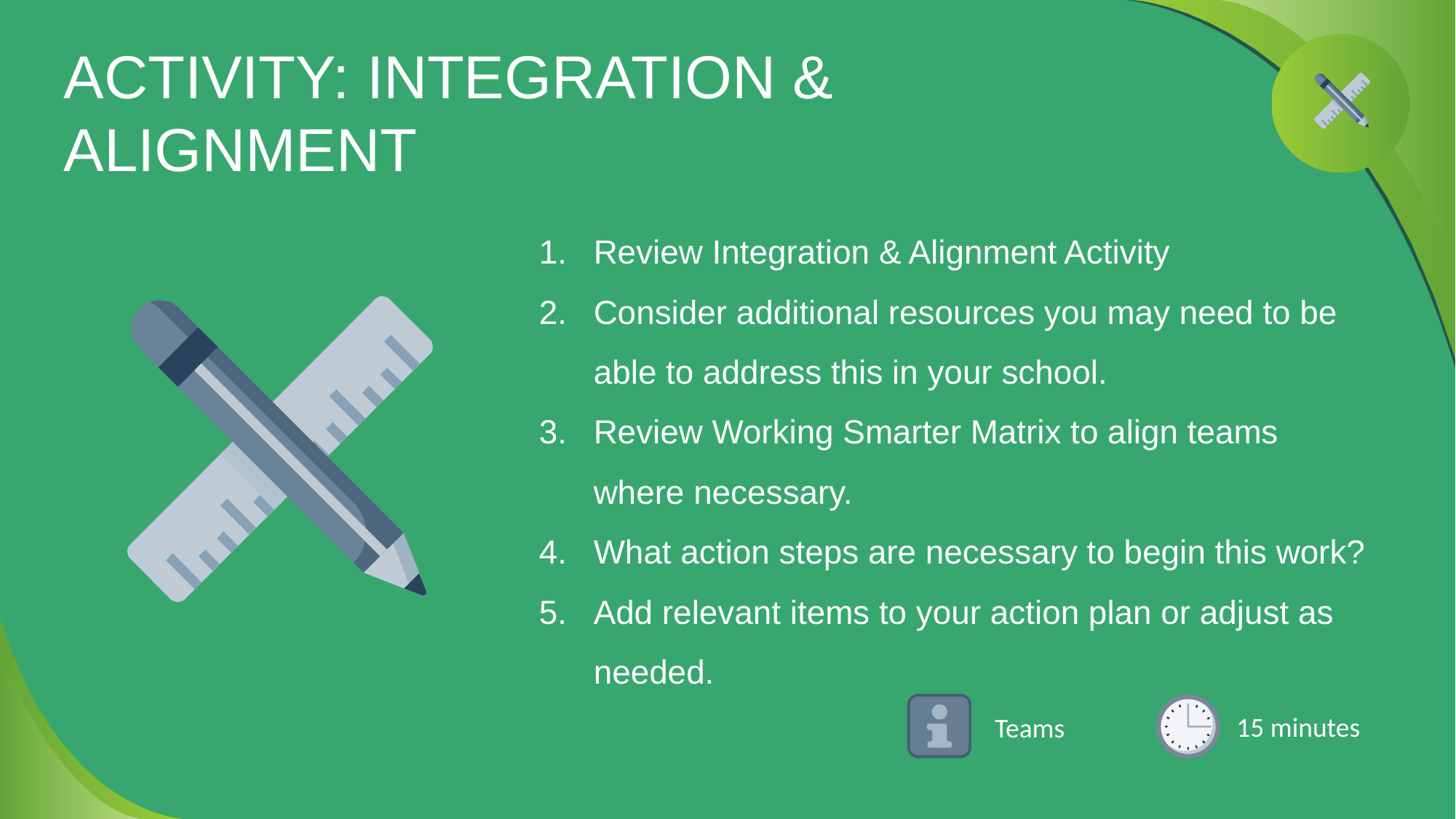

# ACTIVITY: INTEGRATION & ALIGNMENT

Review Integration & Alignment Activity
Consider additional resources you may need to be able to address this in your school.
Review Working Smarter Matrix to align teams where necessary.
What action steps are necessary to begin this work?
Add relevant items to your action plan or adjust as needed.

15 minutes
Teams